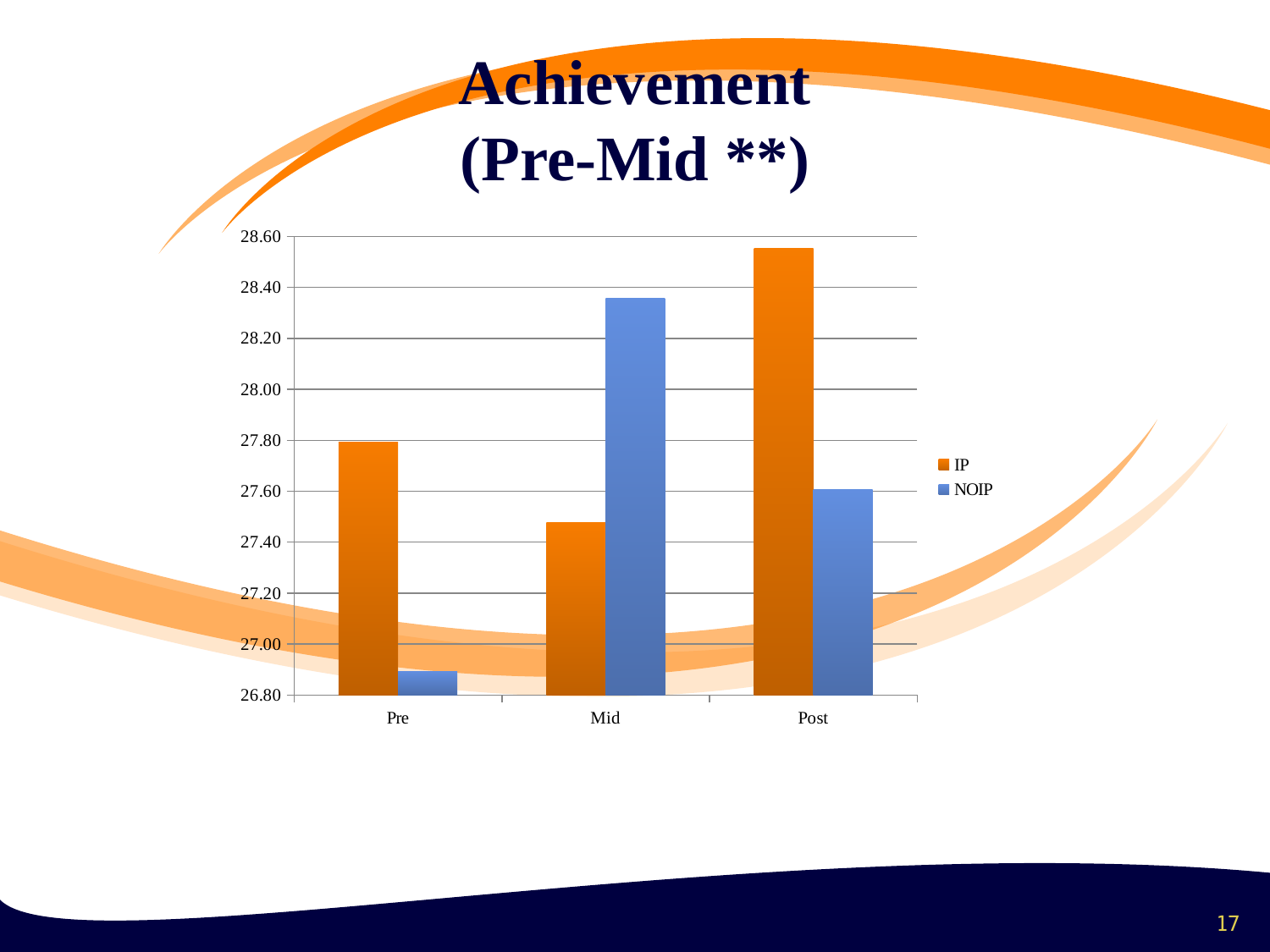

Achievement
(Pre-Mid **)

### Chart

| Category | IP | NOIP |
|---|---|---|
| Pre | 27.79347826086956 | 26.89285714285714 |
| Mid | 27.47826086956522 | 28.35714285714286 |
| Post | 28.55434782608696 | 27.60714285714286 |
17